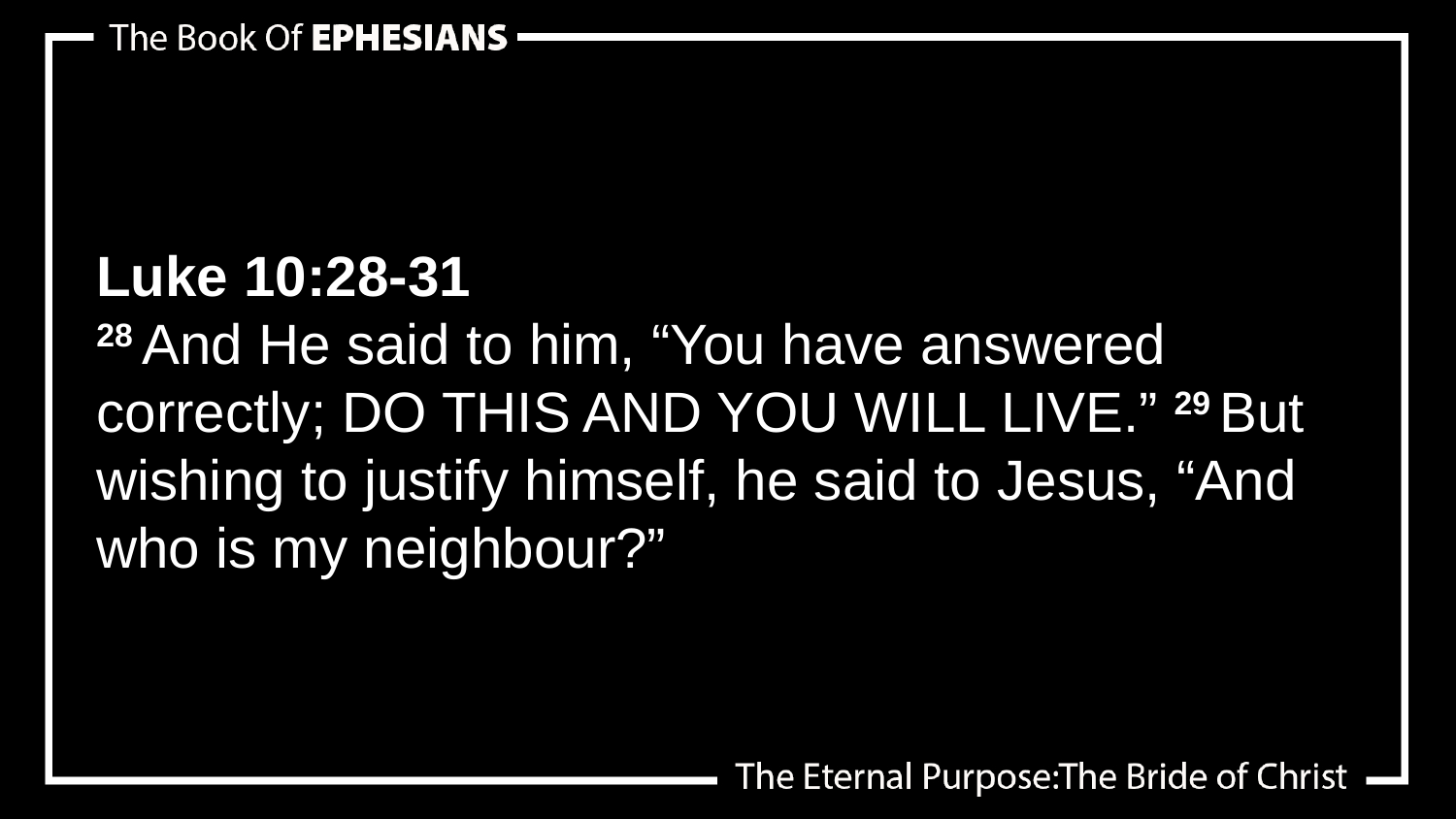

Luke 10:28-31
28 And He said to him, “You have answered correctly; do this and you will live.” 29 But wishing to justify himself, he said to Jesus, “And who is my neighbour?”